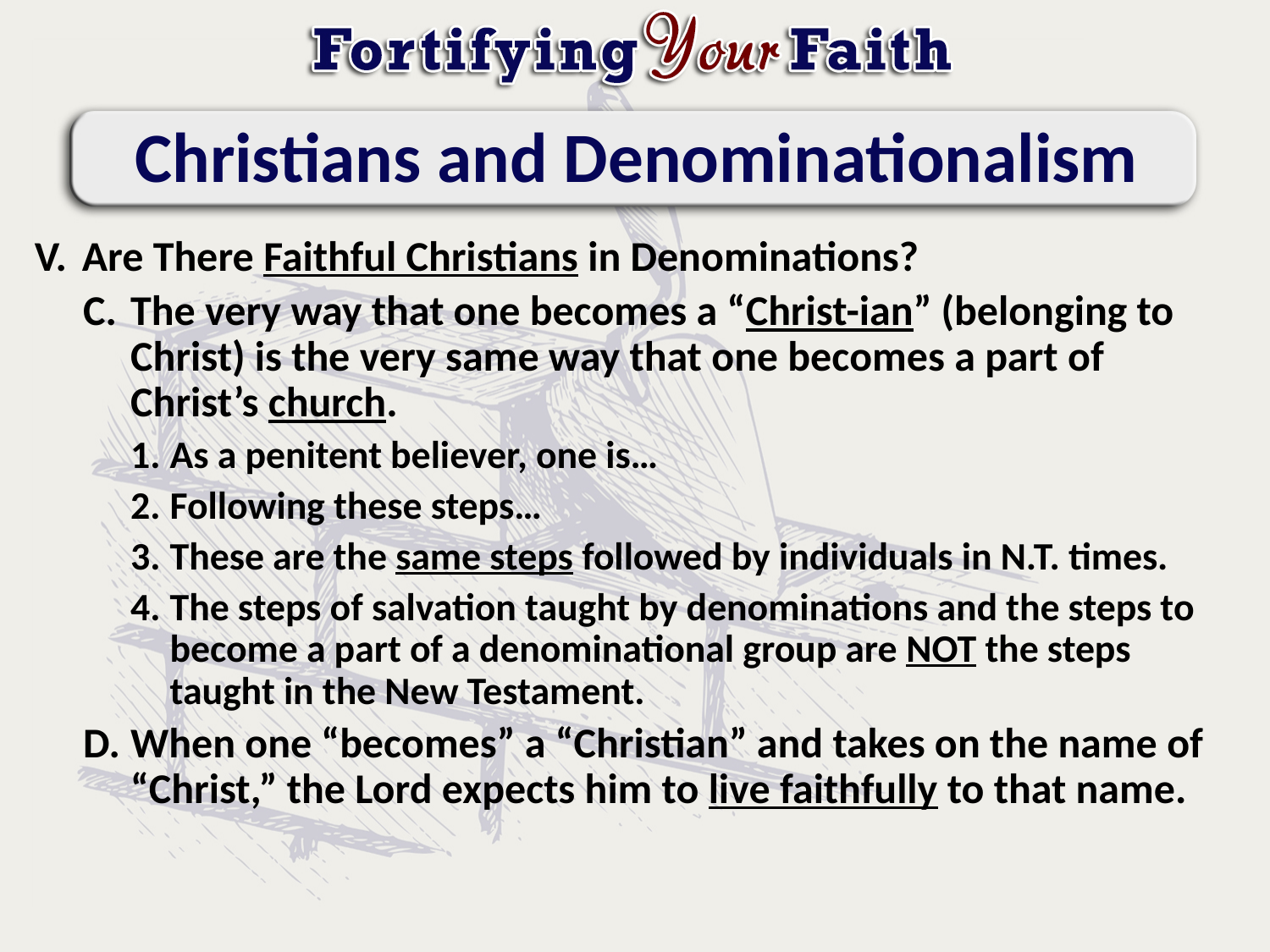

# Christians and Denominationalism
Are There Faithful Christians in Denominations?
The very way that one becomes a “Christ-ian” (belonging to Christ) is the very same way that one becomes a part of Christ’s church.
As a penitent believer, one is…
Following these steps…
These are the same steps followed by individuals in N.T. times.
The steps of salvation taught by denominations and the steps to become a part of a denominational group are NOT the steps taught in the New Testament.
When one “becomes” a “Christian” and takes on the name of “Christ,” the Lord expects him to live faithfully to that name.